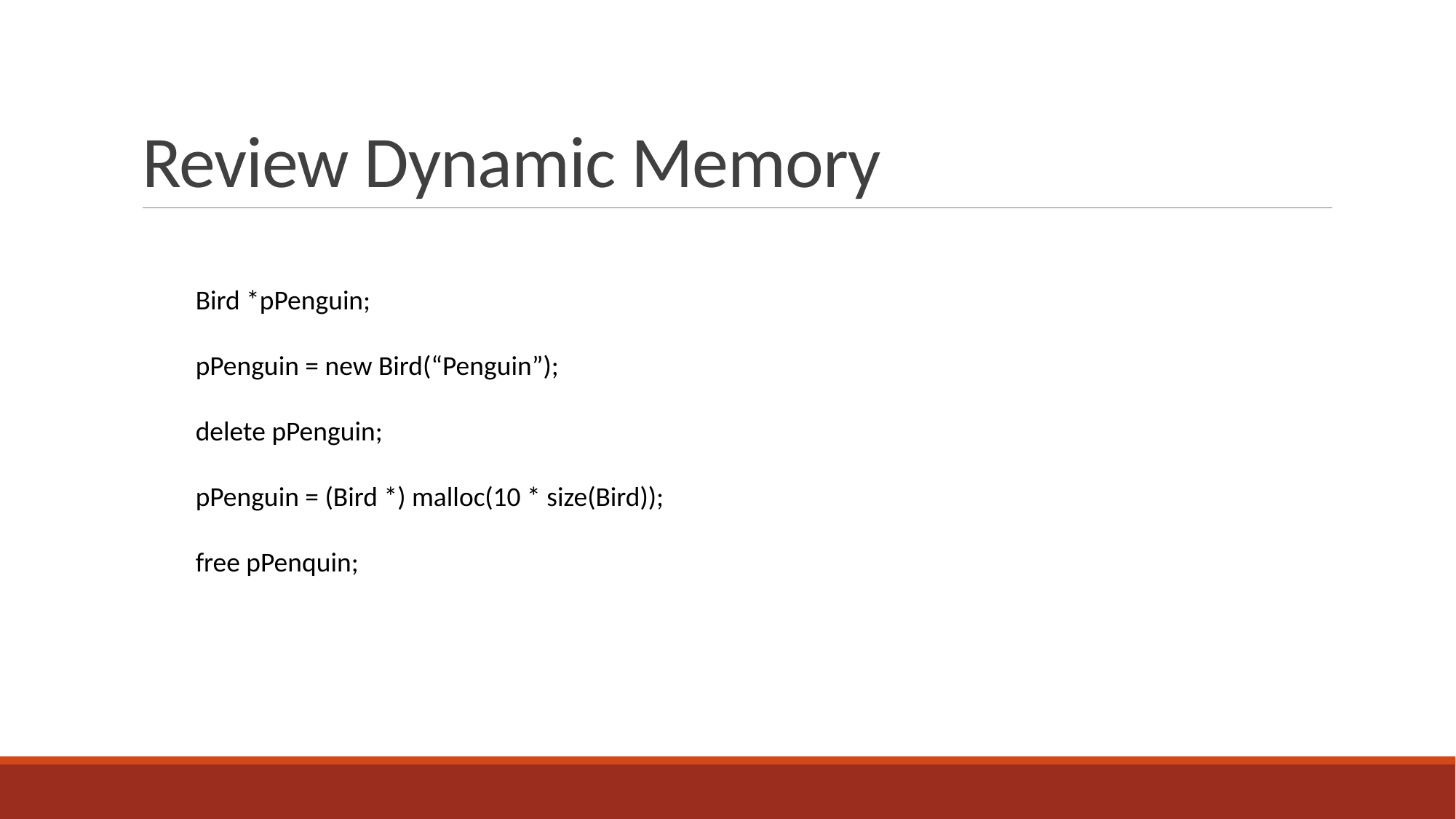

# Review Dynamic Memory
Bird *pPenguin;

pPenguin = new Bird(“Penguin”);

delete pPenguin;

pPenguin = (Bird *) malloc(10 * size(Bird));

free pPenquin;